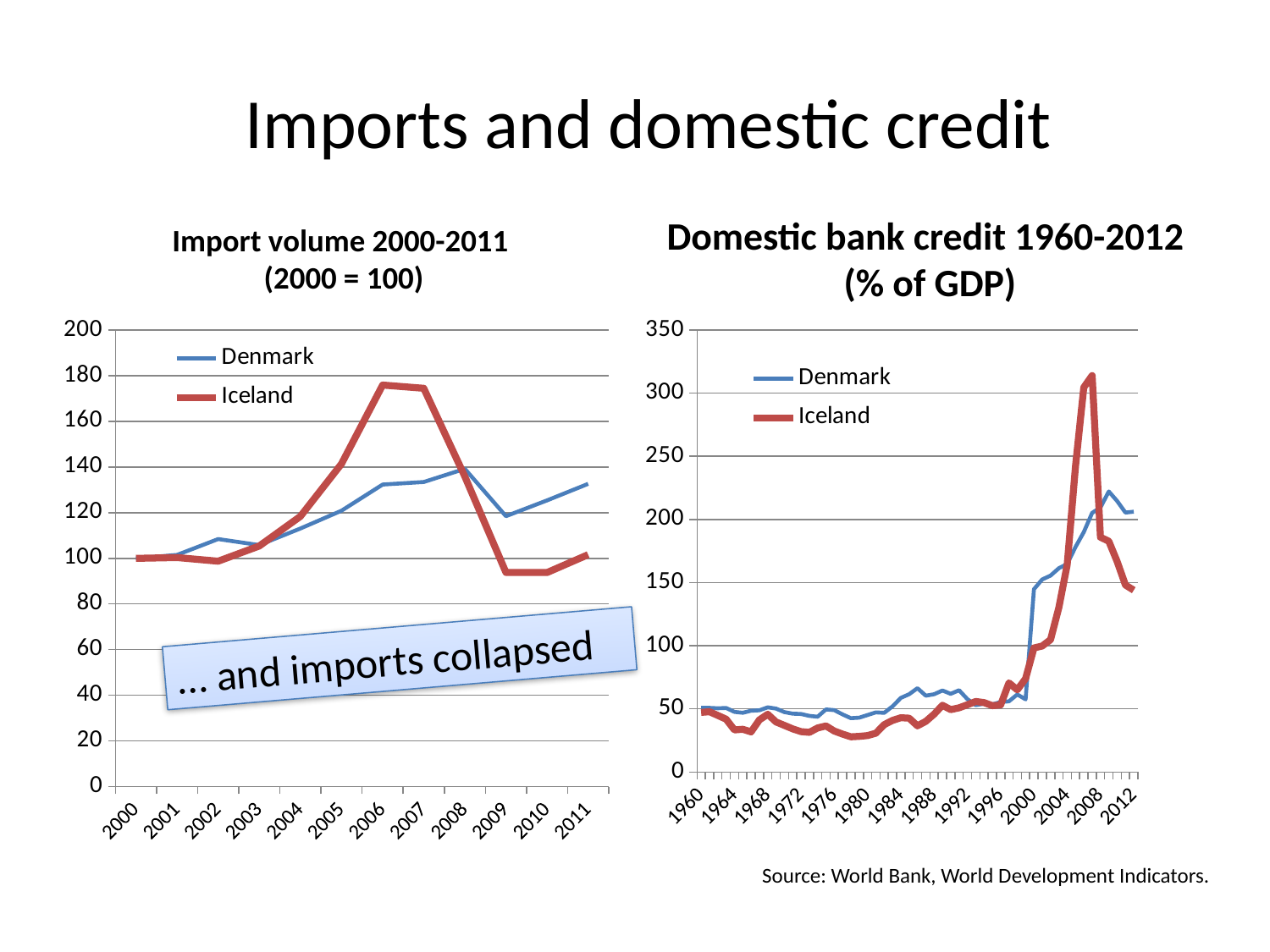

# Imports and domestic credit
Import volume 2000-2011
(2000 = 100)
Domestic bank credit 1960-2012
(% of GDP)

### Chart

| Category | Denmark | Iceland |
|---|---|---|
| 2000 | 100.0 | 100.0 |
| 2001 | 101.50748811999838 | 100.33496199000002 |
| 2002 | 108.44431565000156 | 98.74550392000113 |
| 2003 | 105.81489022000002 | 105.38542988 |
| 2004 | 113.06227671 | 118.34587344000002 |
| 2005 | 120.84385174000002 | 141.35680382 |
| 2006 | 132.32210573 | 175.89588642 |
| 2007 | 133.42665249 | 174.47342599 |
| 2008 | 139.18221172 | 135.84769402999999 |
| 2009 | 118.47115099000042 | 93.81494602799998 |
| 2010 | 125.36689665999998 | 93.77956374299998 |
| 2011 | 132.62264678000147 | 101.61059929000002 |

### Chart

| Category | Denmark | Iceland |
|---|---|---|
| 1960 | 50.7850017883438 | 47.16963084586438 |
| 1961 | 50.74435009002681 | 47.707602062430595 |
| 1962 | 50.423176991916506 | 44.76219325735754 |
| 1963 | 50.655800342079566 | 41.80500455348231 |
| 1964 | 47.59536350977841 | 33.314551659071995 |
| 1965 | 46.884085387923825 | 33.79563689908046 |
| 1966 | 48.510196332302556 | 31.74679738636279 |
| 1967 | 48.836829684076044 | 41.242123329570695 |
| 1968 | 51.19320923546542 | 45.67942000818342 |
| 1969 | 50.189044222567496 | 39.62852490059631 |
| 1970 | 47.409365983814055 | 36.89674625478512 |
| 1971 | 46.16078311588196 | 34.11800754805384 |
| 1972 | 45.93864655523736 | 31.96678476528148 |
| 1973 | 44.42108863804385 | 31.36918329353689 |
| 1974 | 43.74298872291433 | 34.853286893762714 |
| 1975 | 49.51496850701614 | 36.47223878512141 |
| 1976 | 48.95993515691875 | 32.414502012624276 |
| 1977 | 45.5611435975246 | 29.99286241597882 |
| 1978 | 42.57955014602747 | 27.854227779789685 |
| 1979 | 42.982781602561445 | 28.19467475857273 |
| 1980 | 45.09398663696698 | 28.845105163868865 |
| 1981 | 47.180213361428656 | 30.69535342158153 |
| 1982 | 46.82623073650153 | 37.445487817070145 |
| 1983 | 51.92010756738975 | 40.83329261540945 |
| 1984 | 58.65671117416481 | 42.966391376636345 |
| 1985 | 61.54593394393606 | 42.61689497417679 |
| 1986 | 66.35407558569682 | 36.54374406455145 |
| 1987 | 60.387272643099706 | 40.08272945139807 |
| 1988 | 61.555890545031374 | 45.76046212806001 |
| 1989 | 64.5086874758405 | 52.794904471270975 |
| 1990 | 61.865608435396894 | 49.37113384474111 |
| 1991 | 64.70218890781058 | 50.79791699486961 |
| 1992 | 57.715628257380594 | 53.19899492581001 |
| 1993 | 52.90975412613827 | 55.80770569458291 |
| 1994 | 54.06819319409016 | 54.95052366246002 |
| 1995 | 53.503935579106354 | 52.47780953157719 |
| 1996 | 55.43120633424592 | 53.074427350073194 |
| 1997 | 55.91521790695258 | 70.52103299217295 |
| 1998 | 61.41042647267246 | 65.03341839758495 |
| 1999 | 57.483964538147944 | 73.90996664326678 |
| 2000 | 144.74664267834265 | 98.18275257913223 |
| 2001 | 152.4557674352787 | 99.74405305182633 |
| 2002 | 155.5329972165098 | 104.76328516289611 |
| 2003 | 161.39635565068573 | 130.29363399838257 |
| 2004 | 164.76817307561146 | 164.18510699674445 |
| 2005 | 178.24471916321932 | 242.40905722694453 |
| 2006 | 190.0041614087257 | 304.55491175123194 |
| 2007 | 205.18922126583232 | 313.94958142099426 |
| 2008 | 209.43848565327067 | 185.920488519878 |
| 2009 | 222.17084437076142 | 182.766677750624 |
| 2010 | 214.5892718026524 | 166.70782297861504 |
| 2011 | 205.44638680716687 | 148.0003800430548 |
| 2012 | 206.15909670309782 | 143.9494724487892 |
… and imports collapsed
Source: World Bank, World Development Indicators.